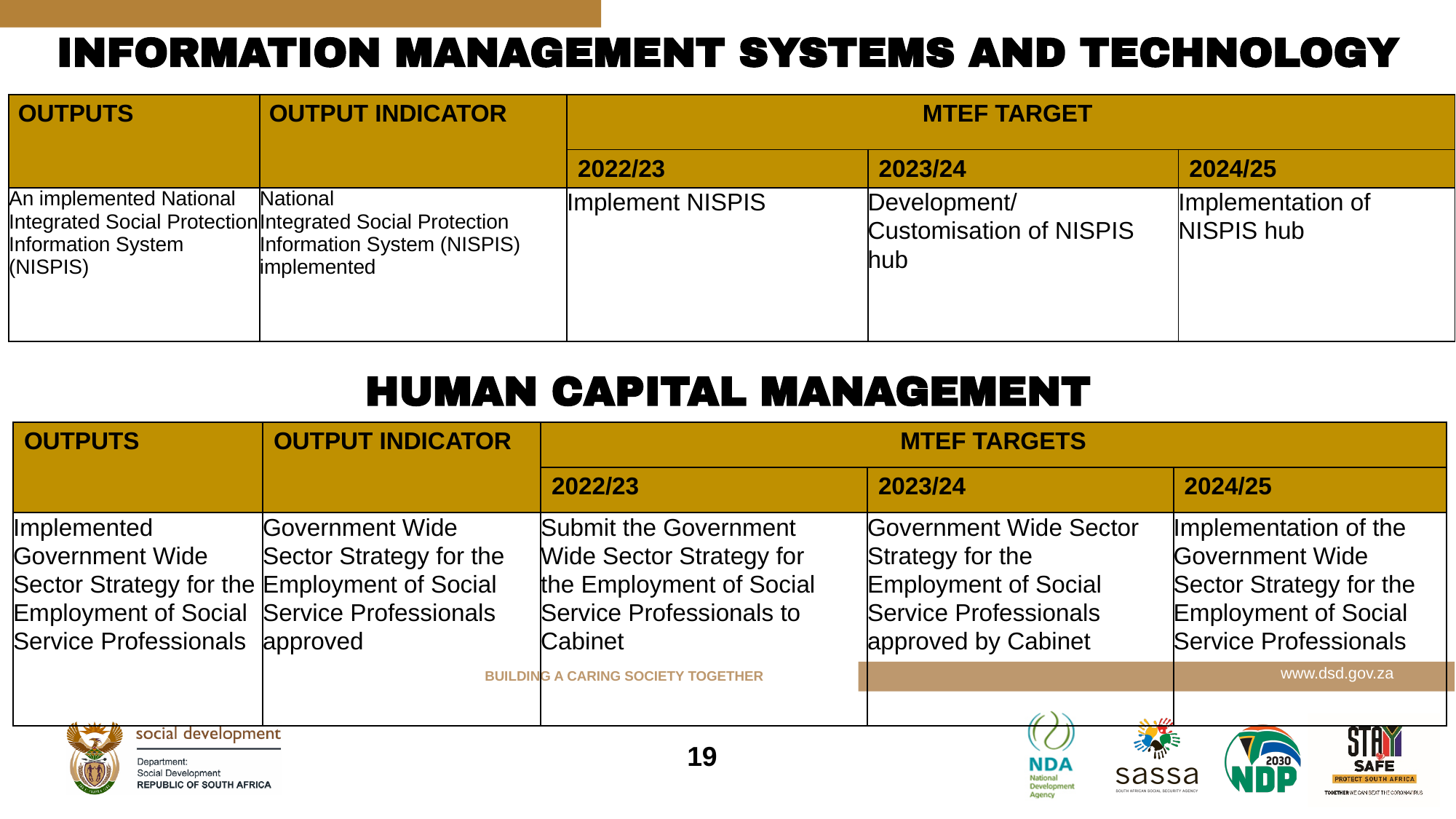

# INFORMATION MANAGEMENT SYSTEMS AND TECHNOLOGY
| OUTPUTS | OUTPUT INDICATOR | MTEF TARGET |  |  |
| --- | --- | --- | --- | --- |
|  |  | 2022/23 | 2023/24 | 2024/25 |
| An implemented National Integrated Social Protection Information System (NISPIS) | National Integrated Social Protection Information System (NISPIS) implemented | Implement NISPIS | Development/Customisation of NISPIS hub | Implementation of NISPIS hub |
HUMAN CAPITAL MANAGEMENT
| OUTPUTS | OUTPUT INDICATOR | MTEF TARGETS |  |  |
| --- | --- | --- | --- | --- |
|  |  | 2022/23 | 2023/24 | 2024/25 |
| Implemented Government Wide Sector Strategy for the Employment of Social Service Professionals | Government Wide Sector Strategy for the Employment of Social Service Professionals approved | Submit the Government Wide Sector Strategy for the Employment of Social Service Professionals to Cabinet | Government Wide Sector Strategy for the Employment of Social Service Professionals approved by Cabinet | Implementation of the Government Wide Sector Strategy for the Employment of Social Service Professionals |
19